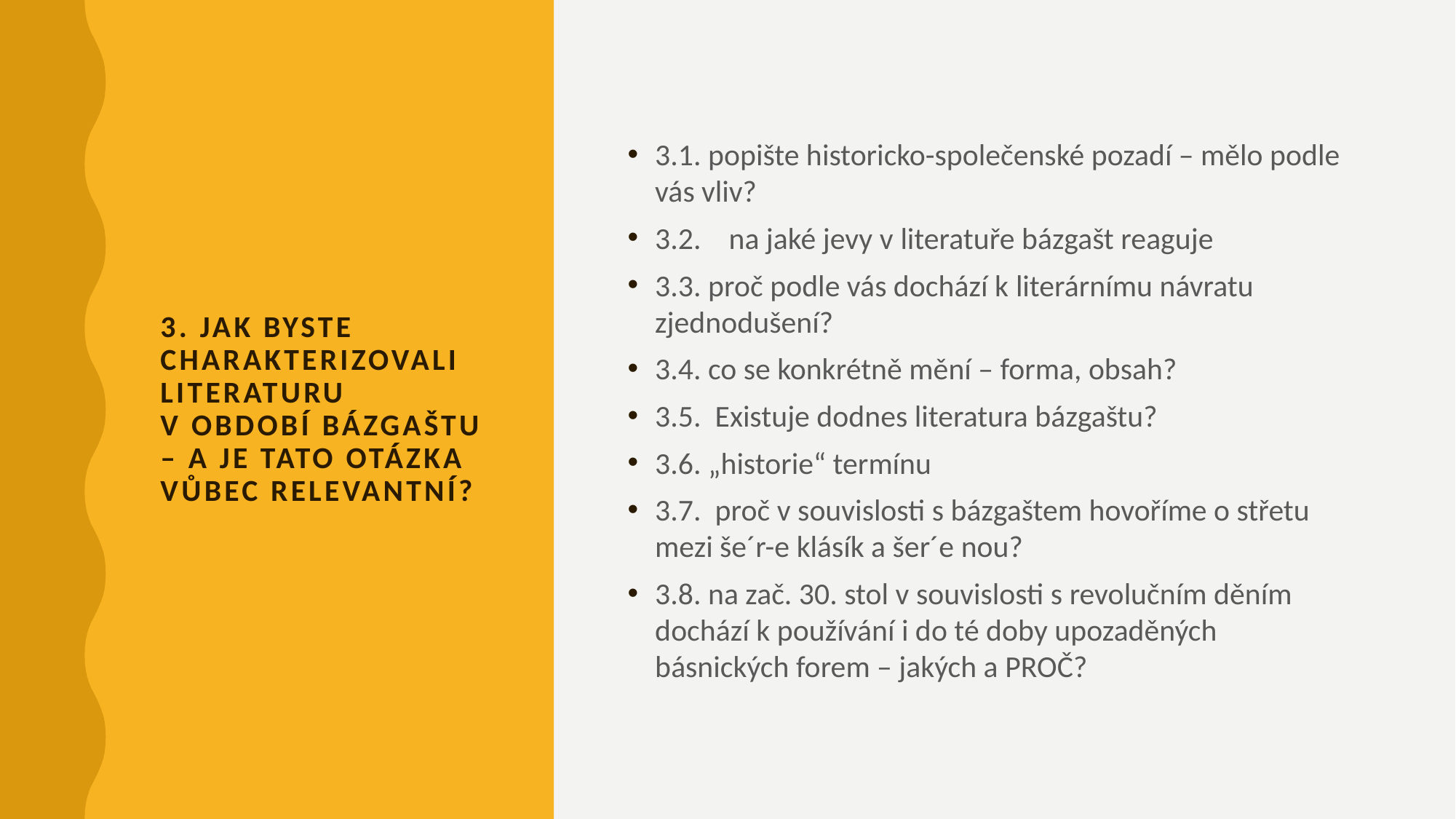

# 3. Jak byste charakterizovali literaturu v období bázgaštu – a je tato otázka vůbec relevantní?
3.1. popište historicko-společenské pozadí – mělo podle vás vliv?
3.2.    na jaké jevy v literatuře bázgašt reaguje
3.3. proč podle vás dochází k literárnímu návratu zjednodušení?
3.4. co se konkrétně mění – forma, obsah?
3.5.  Existuje dodnes literatura bázgaštu?
3.6. „historie“ termínu
3.7.  proč v souvislosti s bázgaštem hovoříme o střetu mezi še´r-e klásík a šer´e nou?
3.8. na zač. 30. stol v souvislosti s revolučním děním dochází k používání i do té doby upozaděných básnických forem – jakých a PROČ?